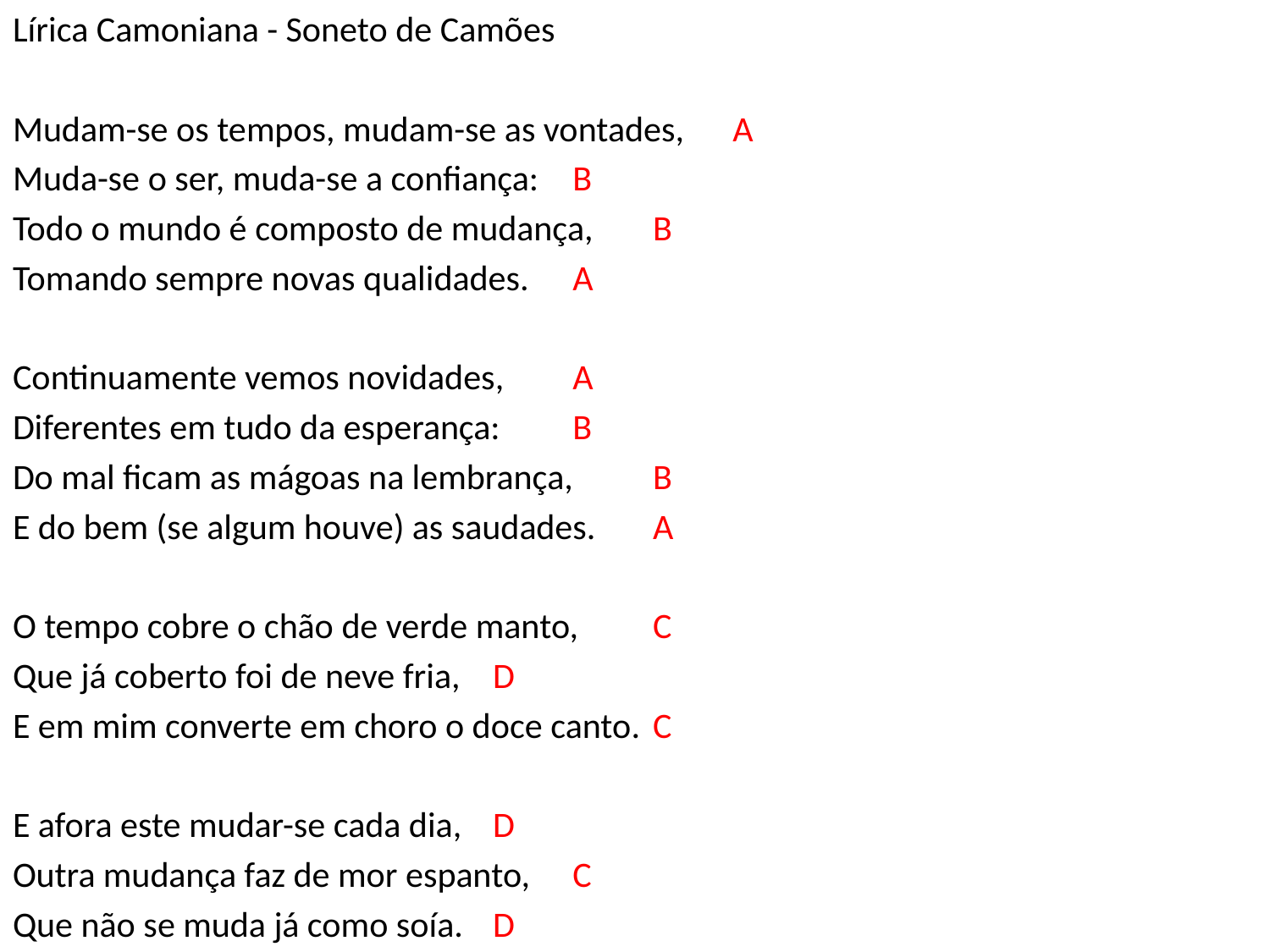

Lírica Camoniana - Soneto de Camões

Mudam-se os tempos, mudam-se as vontades,	A
Muda-se o ser, muda-se a confiança: 		B
Todo o mundo é composto de mudança,		B
Tomando sempre novas qualidades.		A

Continuamente vemos novidades,		A
Diferentes em tudo da esperança: 		B
Do mal ficam as mágoas na lembrança,		B
E do bem (se algum houve) as saudades.	A

O tempo cobre o chão de verde manto,		C
Que já coberto foi de neve fria, 			D
E em mim converte em choro o doce canto.	C

E afora este mudar-se cada dia,			D
Outra mudança faz de mor espanto,		C
Que não se muda já como soía.			D